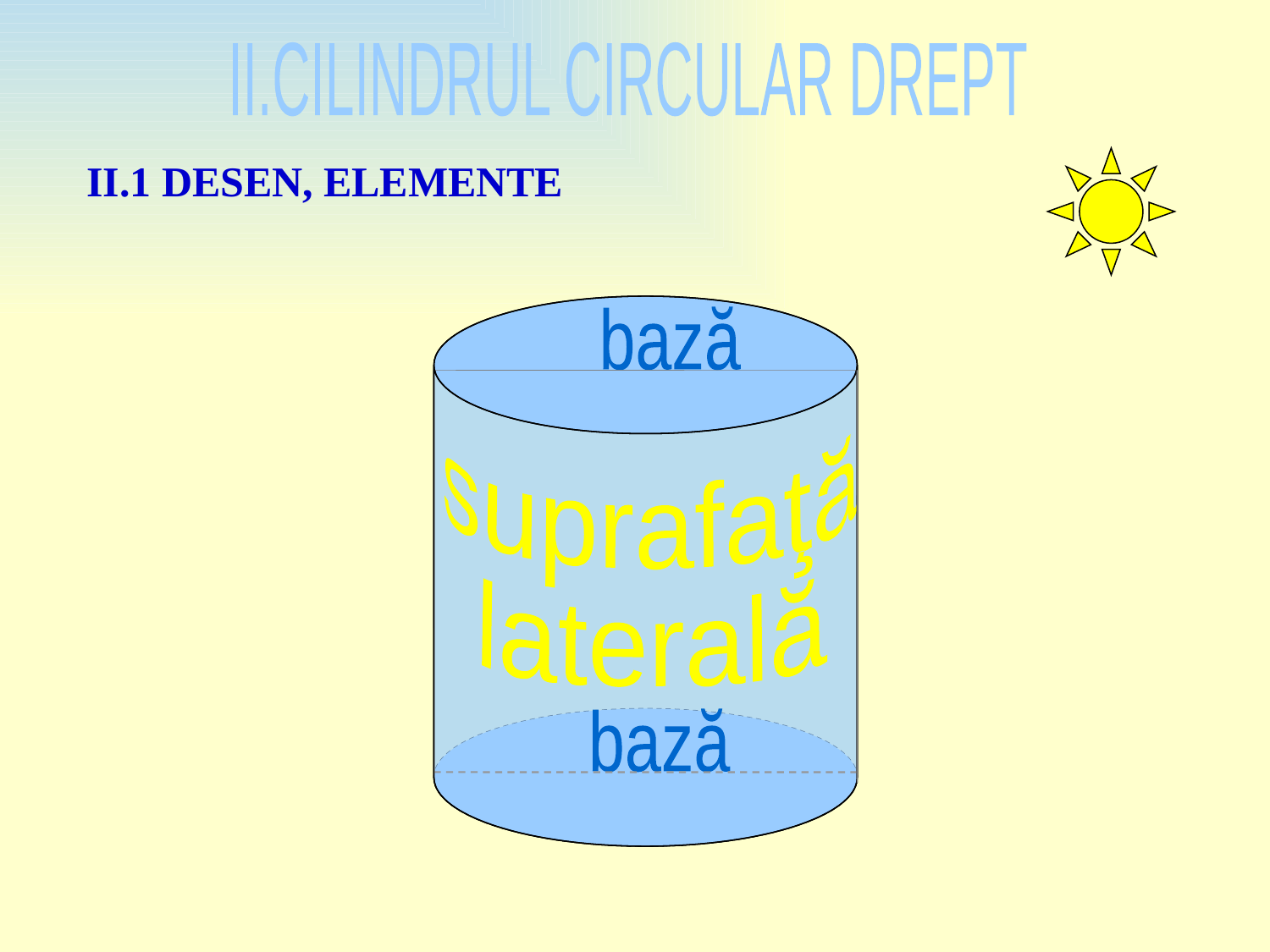

II.CILINDRUL CIRCULAR DREPT
II.1 DESEN, ELEMENTE

bază

suprafaţă
laterală

bază